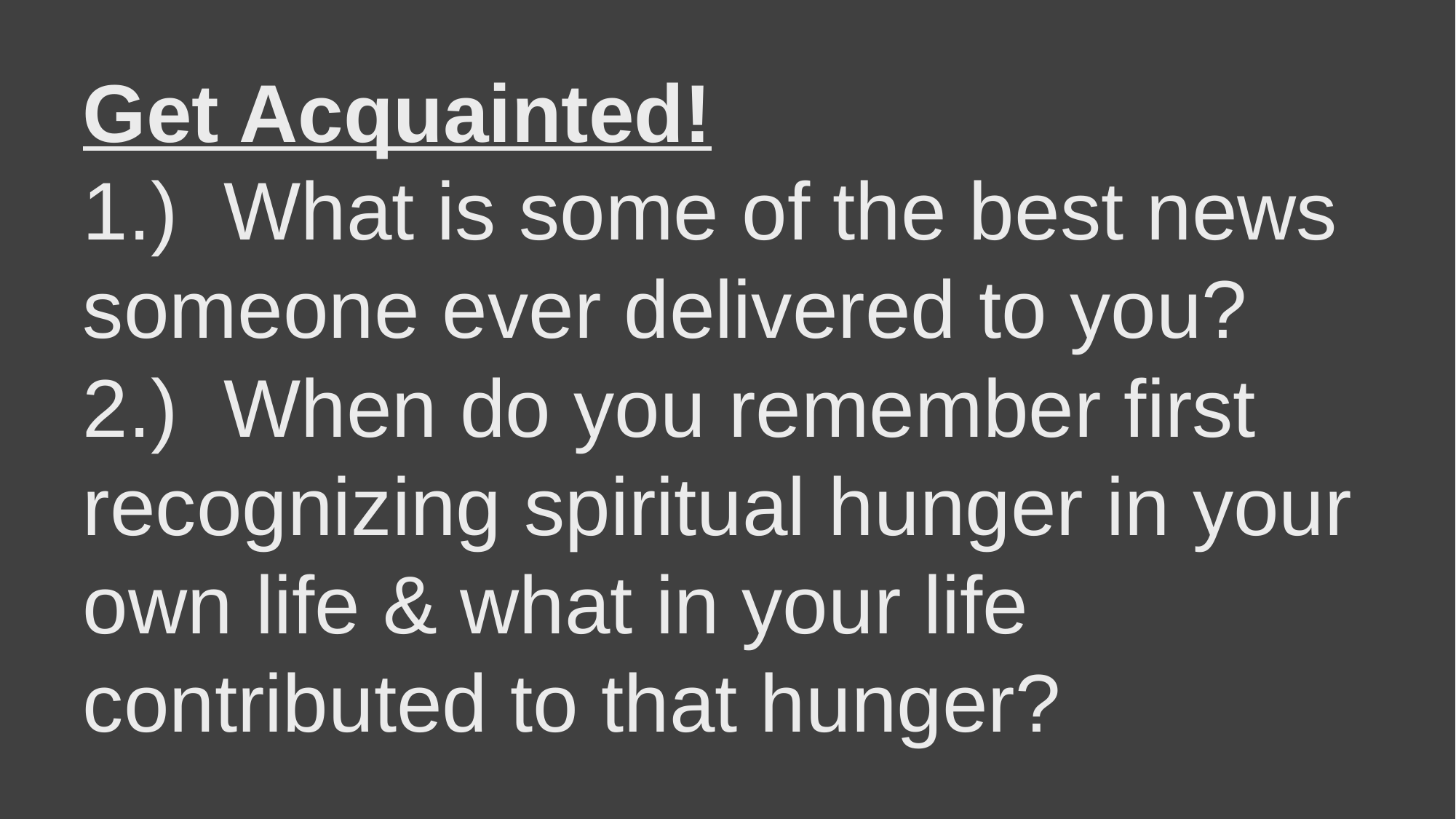

# Get Acquainted! 1.)  What is some of the best news someone ever delivered to you? 2.)  When do you remember first recognizing spiritual hunger in your own life & what in your life contributed to that hunger?